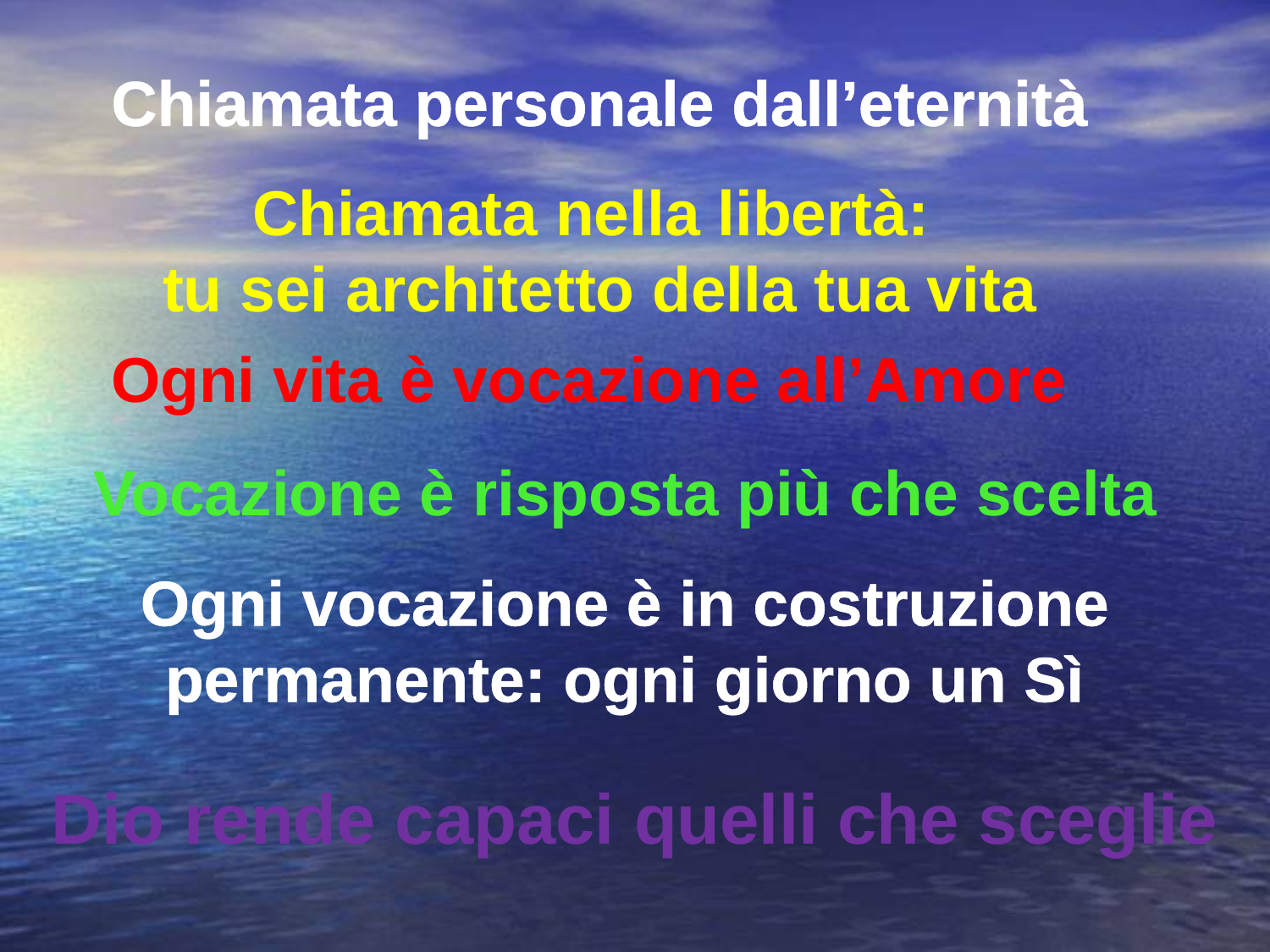

Chiamata personale dall’eternità
Chiamata nella libertà:
tu sei architetto della tua vita
Ogni vita è vocazione all’Amore
Vocazione è risposta più che scelta
Ogni vocazione è in costruzione
permanente: ogni giorno un Sì
Dio rende capaci quelli che sceglie